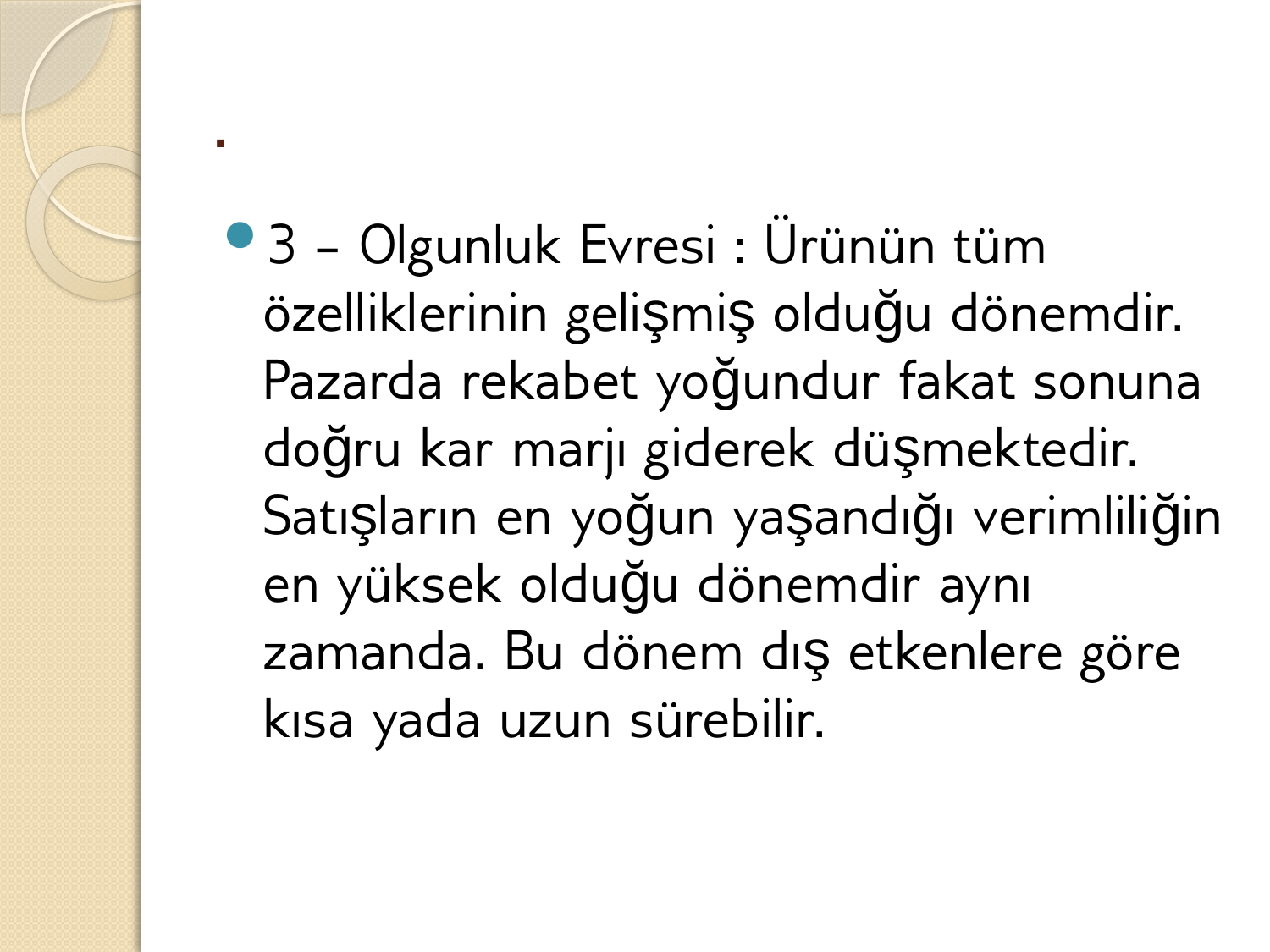

# .
3 – Olgunluk Evresi : Ürünün tüm özelliklerinin gelişmiş olduğu dönemdir. Pazarda rekabet yoğundur fakat sonuna doğru kar marjı giderek düşmektedir. Satışların en yoğun yaşandığı verimliliğin en yüksek olduğu dönemdir aynı zamanda. Bu dönem dış etkenlere göre kısa yada uzun sürebilir.